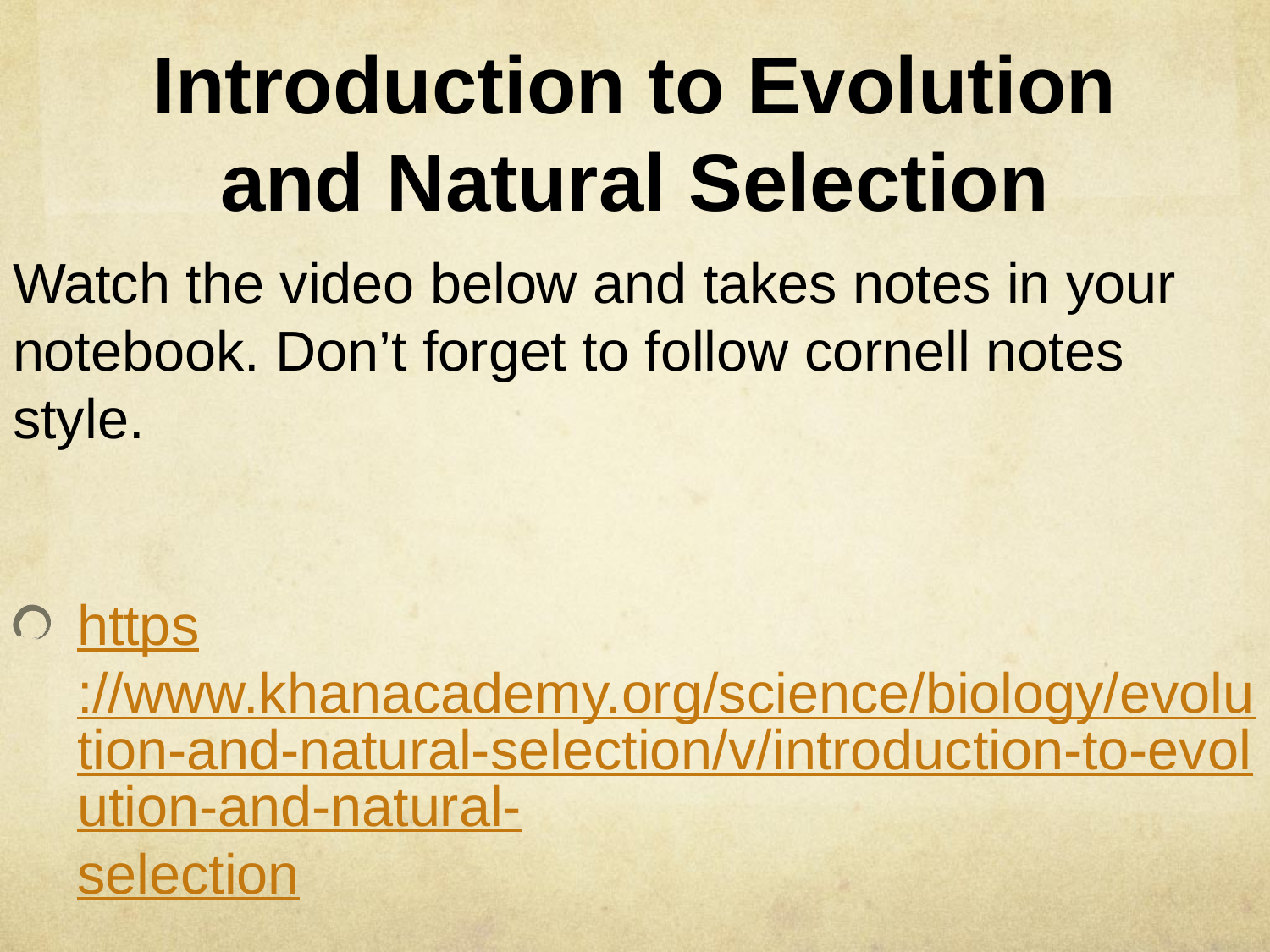

# Introduction to Evolution and Natural Selection
Watch the video below and takes notes in your notebook. Don’t forget to follow cornell notes style.

https://www.khanacademy.org/science/biology/evolution-and-natural-selection/v/introduction-to-evolution-and-natural-selection